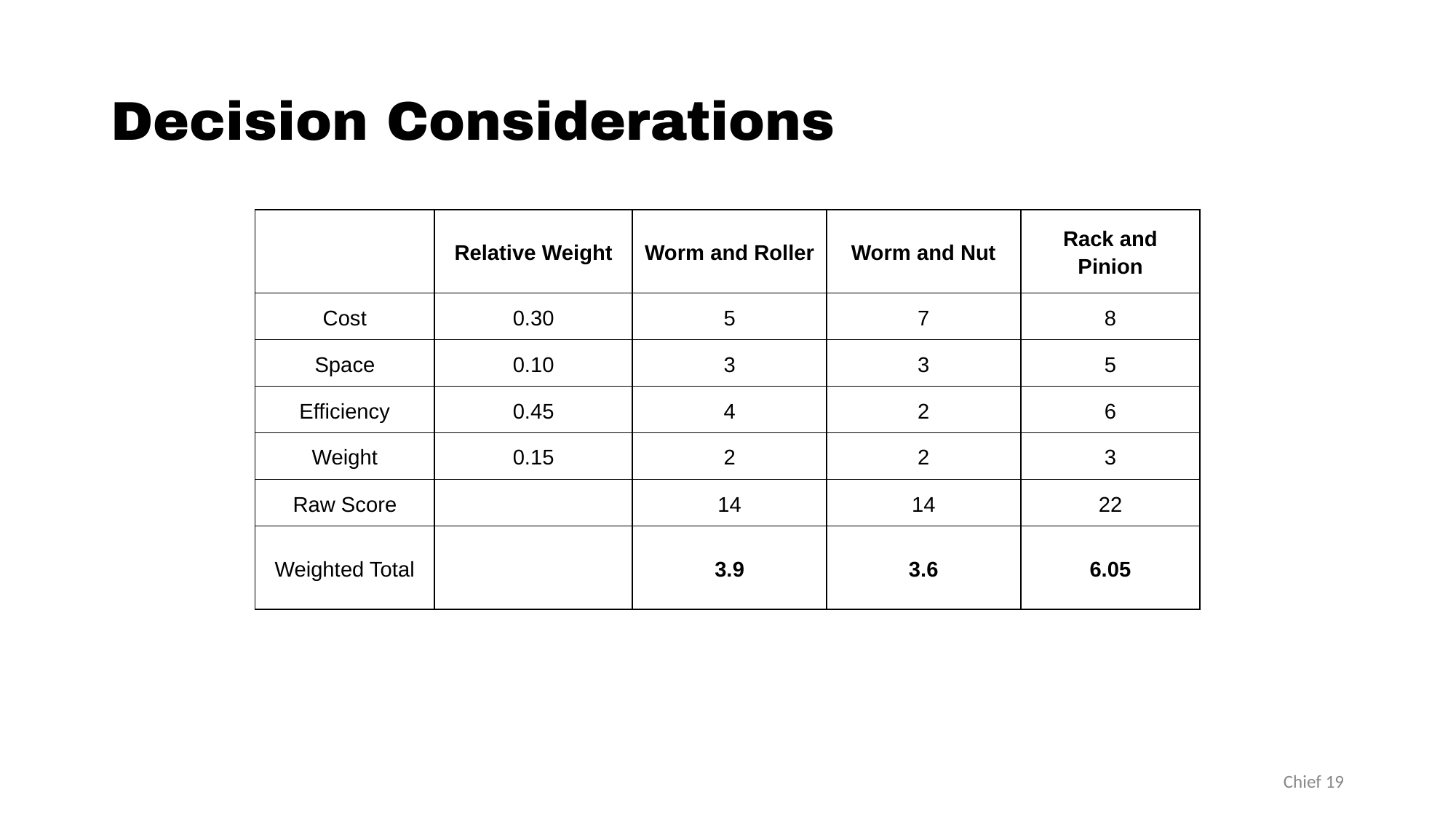

# Decision Considerations
|  | Relative Weight | Worm and Roller | Worm and Nut | Rack and Pinion |
| --- | --- | --- | --- | --- |
| Cost | 0.30 | 5 | 7 | 8 |
| Space | 0.10 | 3 | 3 | 5 |
| Efficiency | 0.45 | 4 | 2 | 6 |
| Weight | 0.15 | 2 | 2 | 3 |
| Raw Score |  | 14 | 14 | 22 |
| Weighted Total |  | 3.9 | 3.6 | 6.05 |

Chief 19